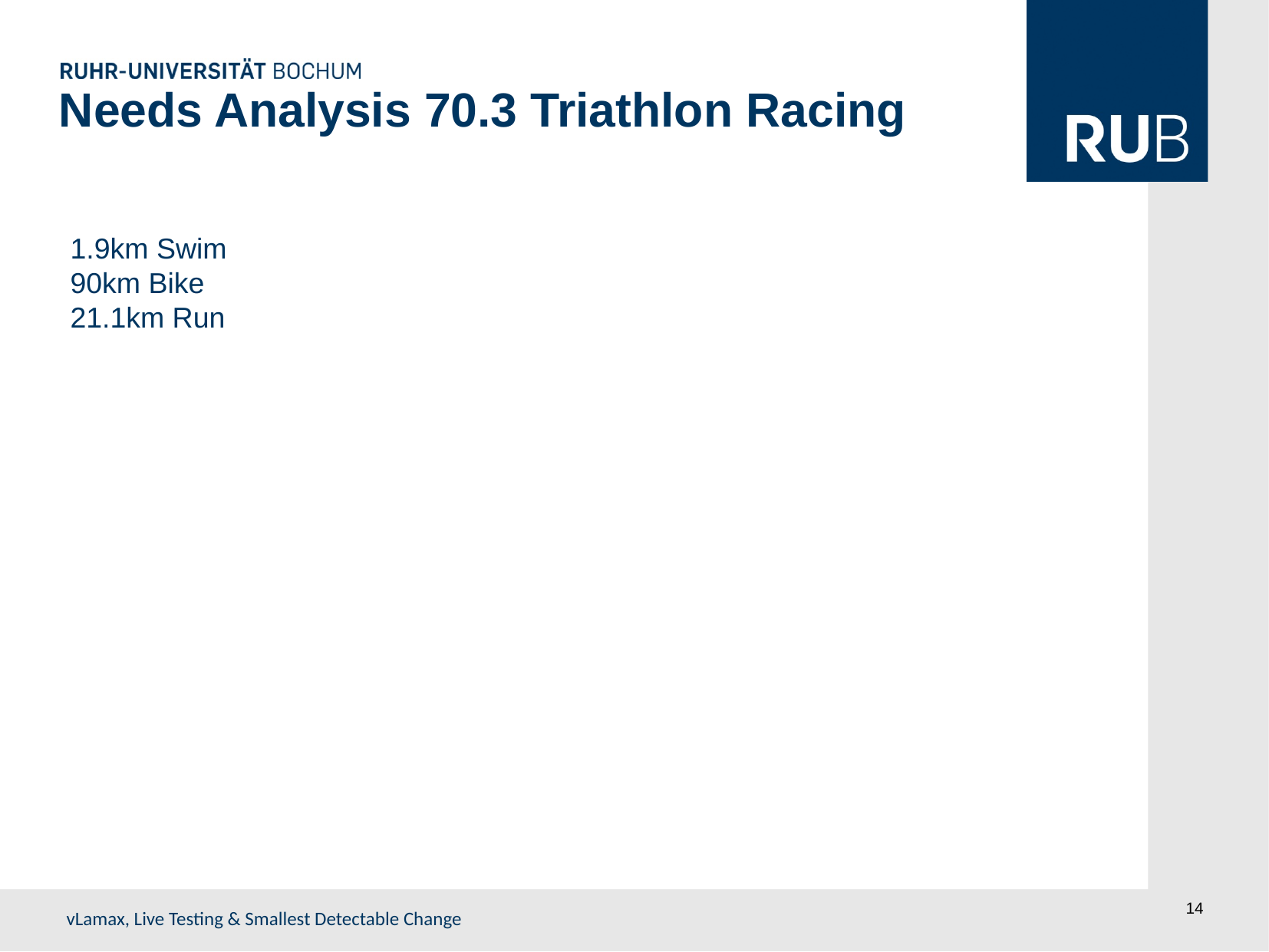

Needs Analysis 70.3 Triathlon Racing
1.9km Swim
90km Bike
21.1km Run